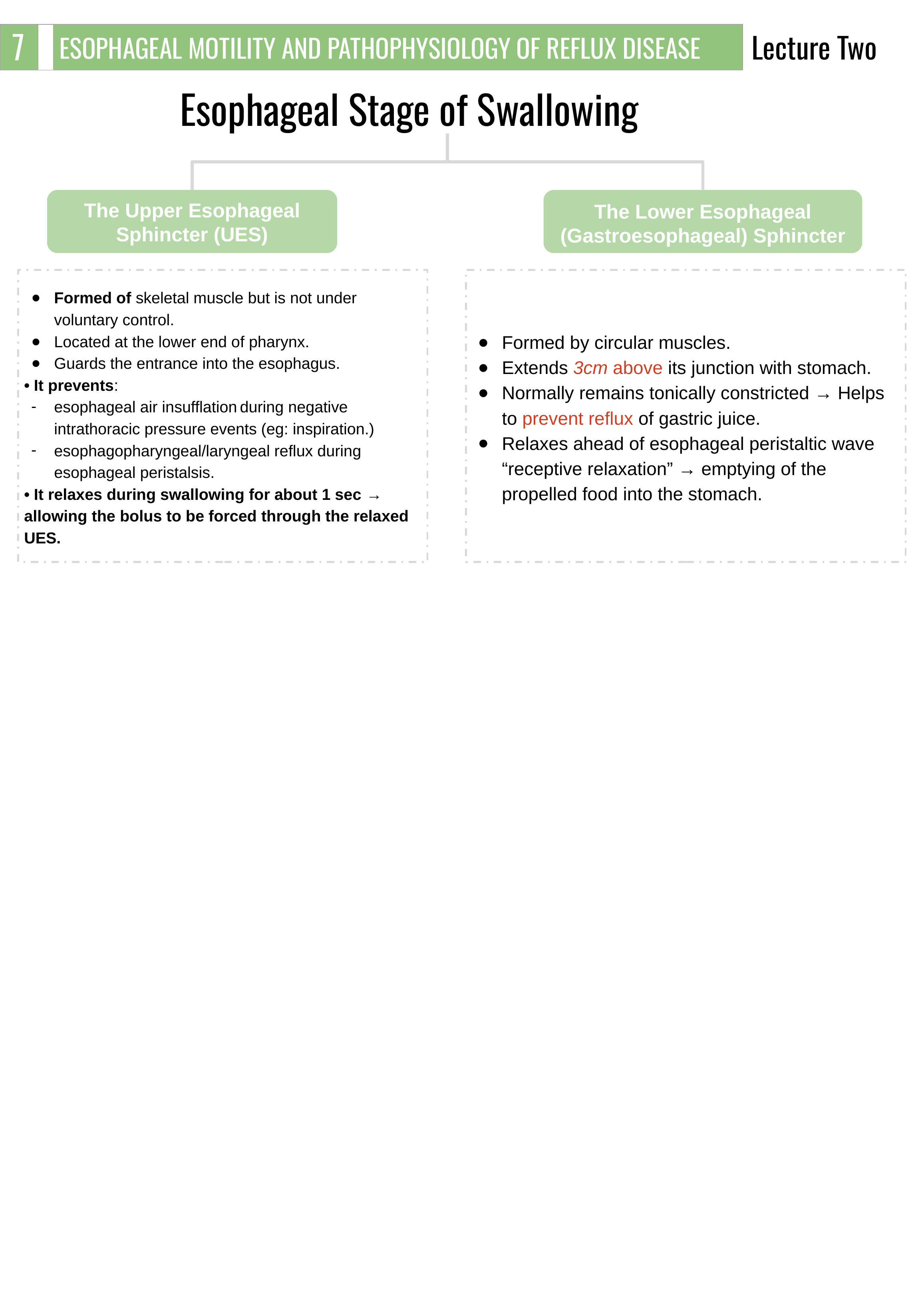

7
ESOPHAGEAL MOTILITY AND PATHOPHYSIOLOGY OF REFLUX DISEASE

Lecture Two
Esophageal Stage of Swallowing
The Upper Esophageal Sphincter (UES)
The Lower Esophageal (Gastroesophageal) Sphincter

Formed of skeletal muscle but is not under voluntary control.
Located at the lower end of pharynx.
Guards the entrance into the esophagus.
• It prevents:
esophageal air insufflation during negative intrathoracic pressure events (eg: inspiration.)
esophagopharyngeal/laryngeal reflux during esophageal peristalsis.
• It relaxes during swallowing for about 1 sec → allowing the bolus to be forced through the relaxed UES.
Formed by circular muscles.
Extends 3cm above its junction with stomach.
Normally remains tonically constricted → Helps to prevent reflux of gastric juice.
Relaxes ahead of esophageal peristaltic wave “receptive relaxation” → emptying of the propelled food into the stomach.